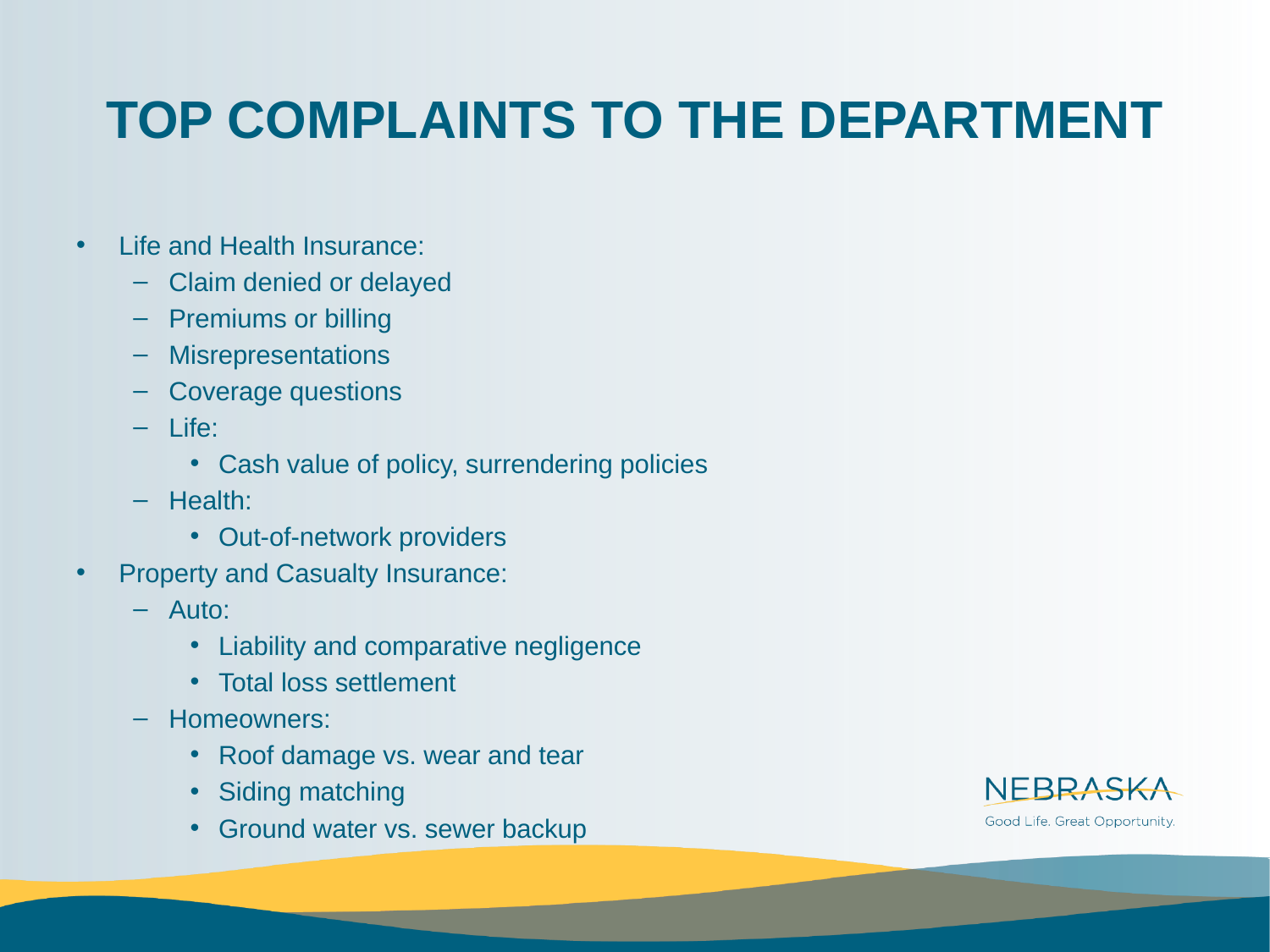

# TOP COMPLAINTS TO THE DEPARTMENT
Life and Health Insurance:
Claim denied or delayed
Premiums or billing
Misrepresentations
Coverage questions
Life:
Cash value of policy, surrendering policies
Health:
Out-of-network providers
Property and Casualty Insurance:
Auto:
Liability and comparative negligence
Total loss settlement
Homeowners:
Roof damage vs. wear and tear
Siding matching
Ground water vs. sewer backup